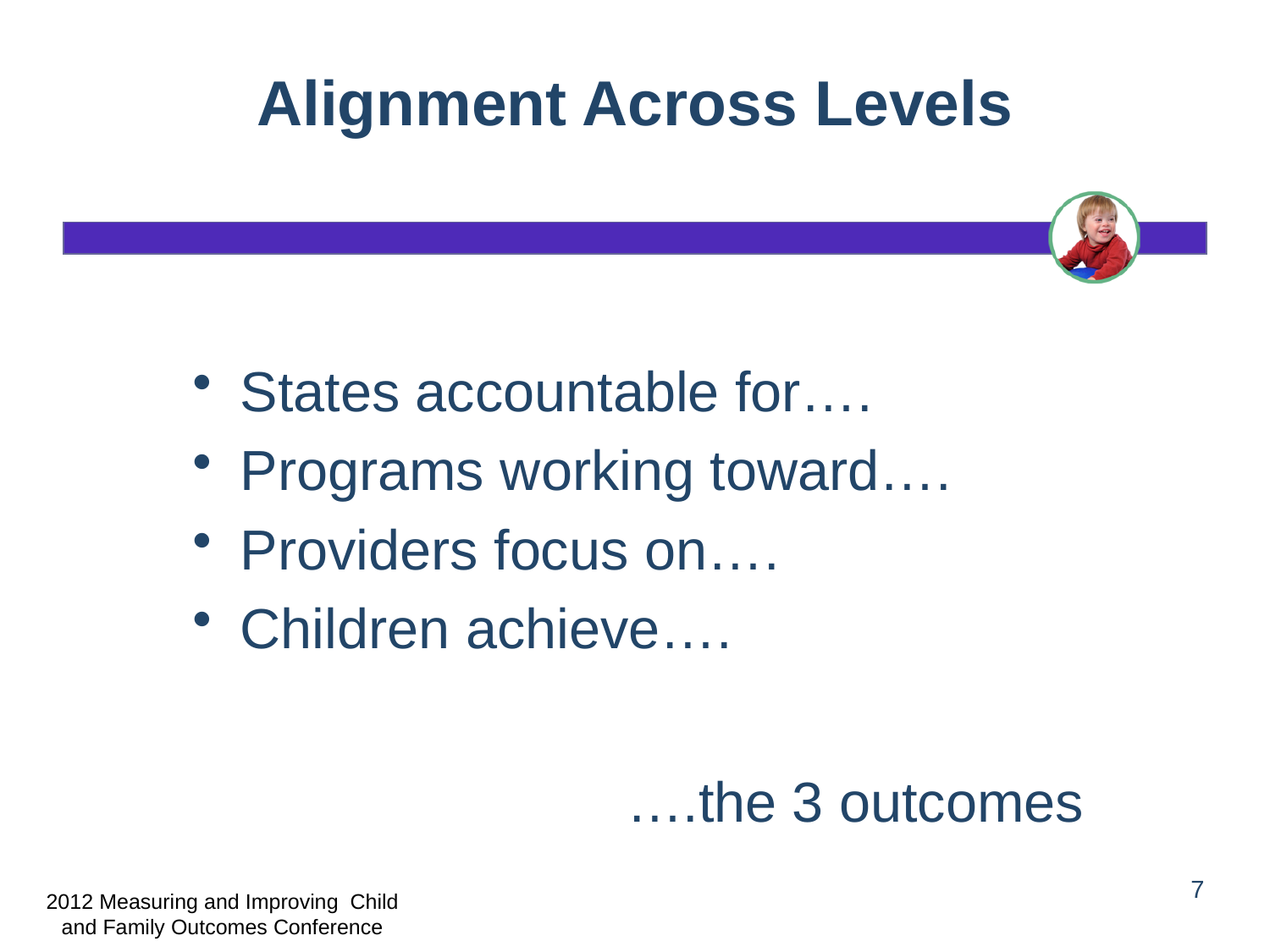

# Alignment Across Levels

….the 3 outcomes
States accountable for….
Programs working toward….
Providers focus on….
Children achieve….
7
2012 Measuring and Improving  Child and Family Outcomes Conference